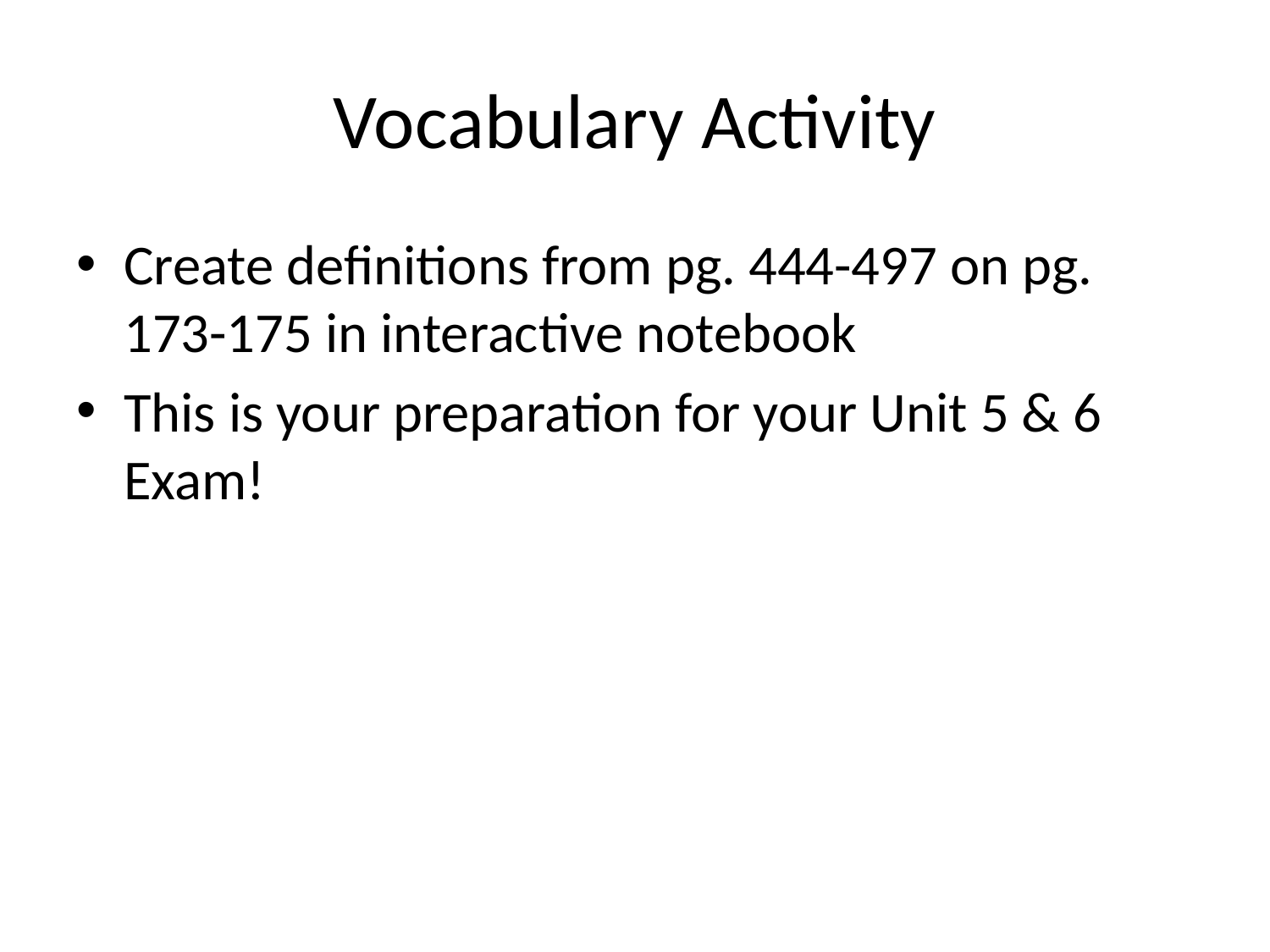

# Vocabulary Activity
Create definitions from pg. 444-497 on pg. 173-175 in interactive notebook
This is your preparation for your Unit 5 & 6 Exam!